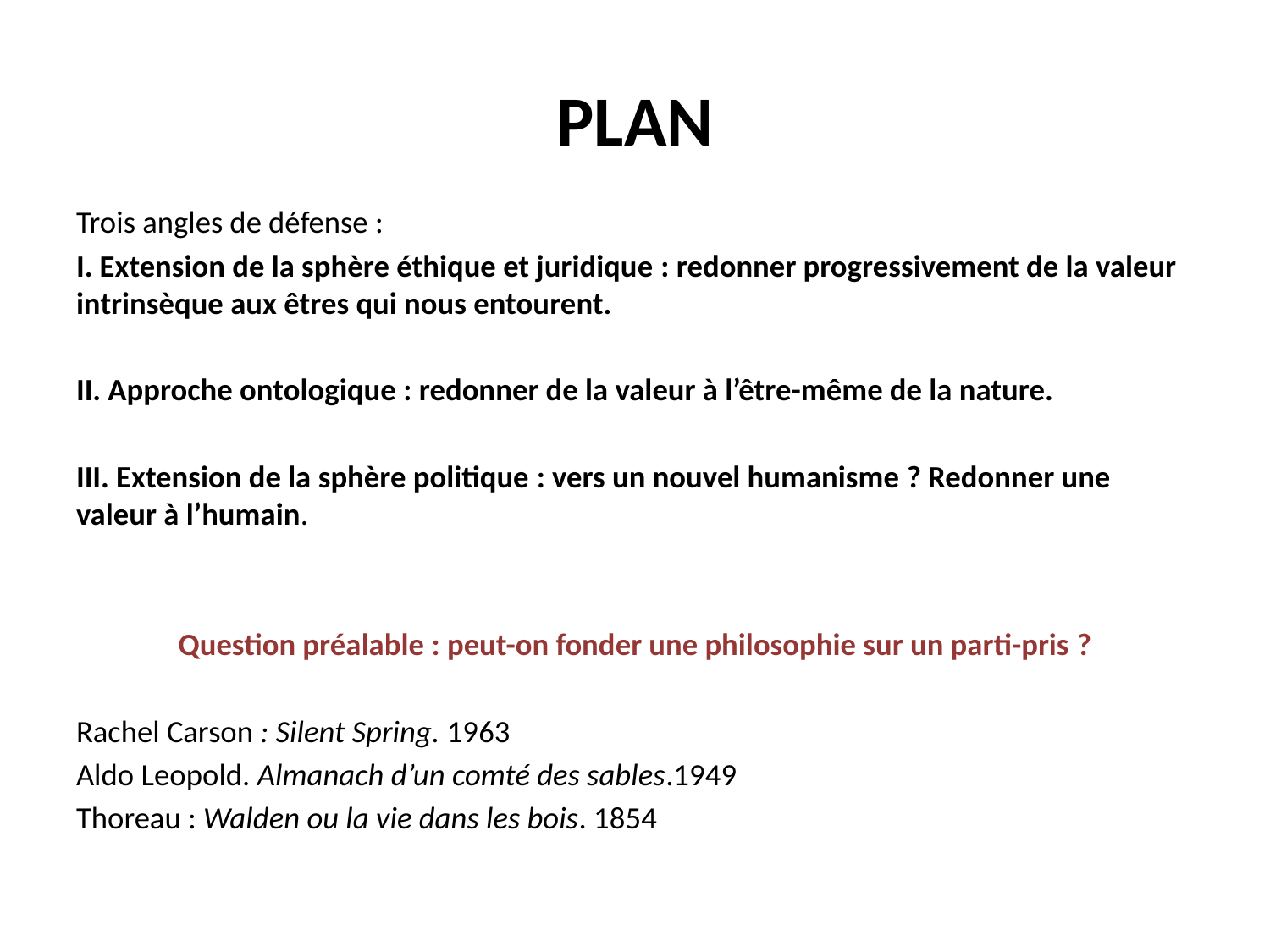

# PLAN
Trois angles de défense :
I. Extension de la sphère éthique et juridique : redonner progressivement de la valeur intrinsèque aux êtres qui nous entourent.

II. Approche ontologique : redonner de la valeur à l’être-même de la nature.

III. Extension de la sphère politique : vers un nouvel humanisme ? Redonner une valeur à l’humain.

Question préalable : peut-on fonder une philosophie sur un parti-pris ?

Rachel Carson : Silent Spring. 1963
Aldo Leopold. Almanach d’un comté des sables.1949
Thoreau : Walden ou la vie dans les bois. 1854